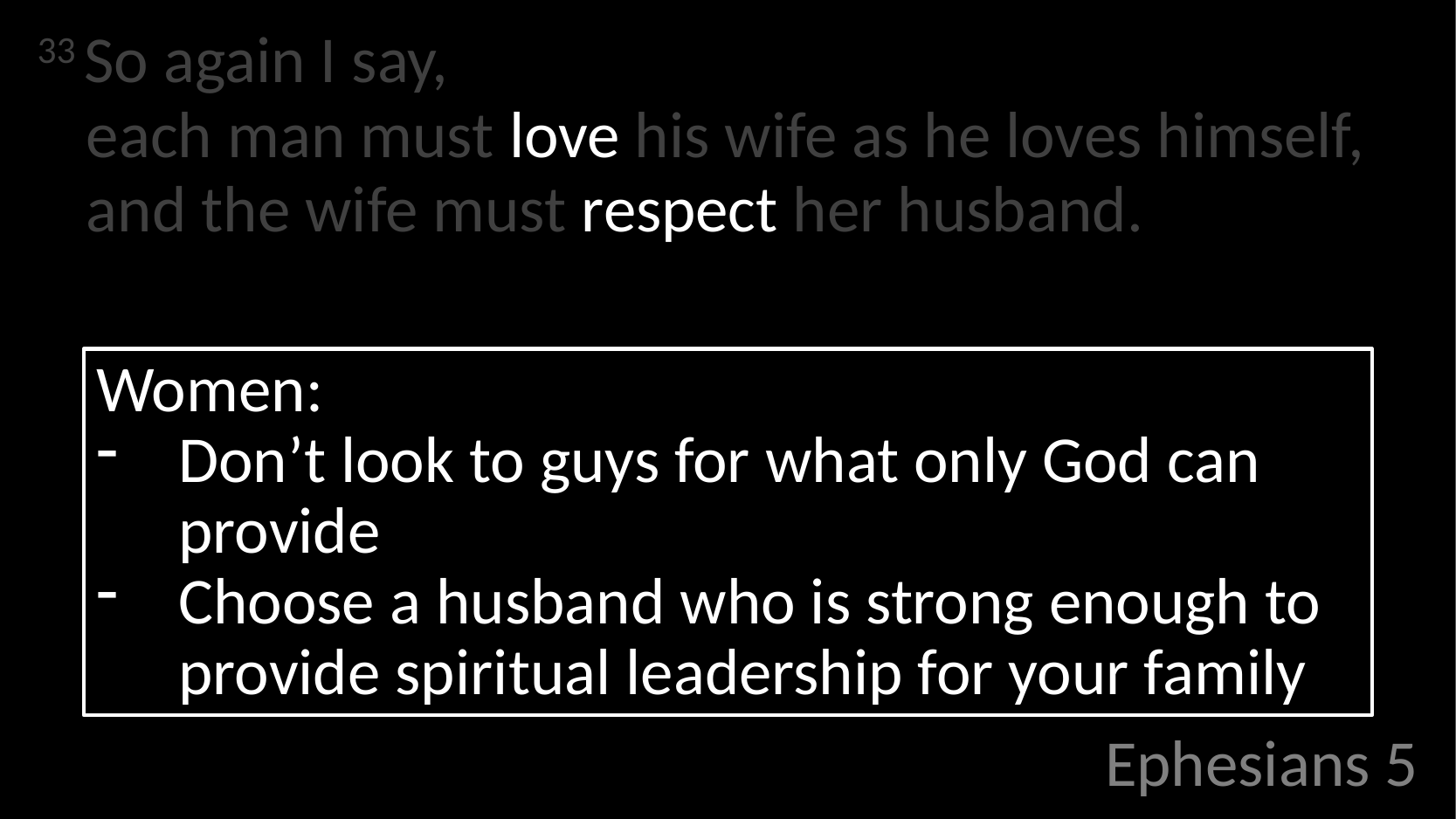

33 So again I say,
each man must love his wife as he loves himself, and the wife must respect her husband.

Women:
Don’t look to guys for what only God can provide
Choose a husband who is strong enough to provide spiritual leadership for your family
# Ephesians 5